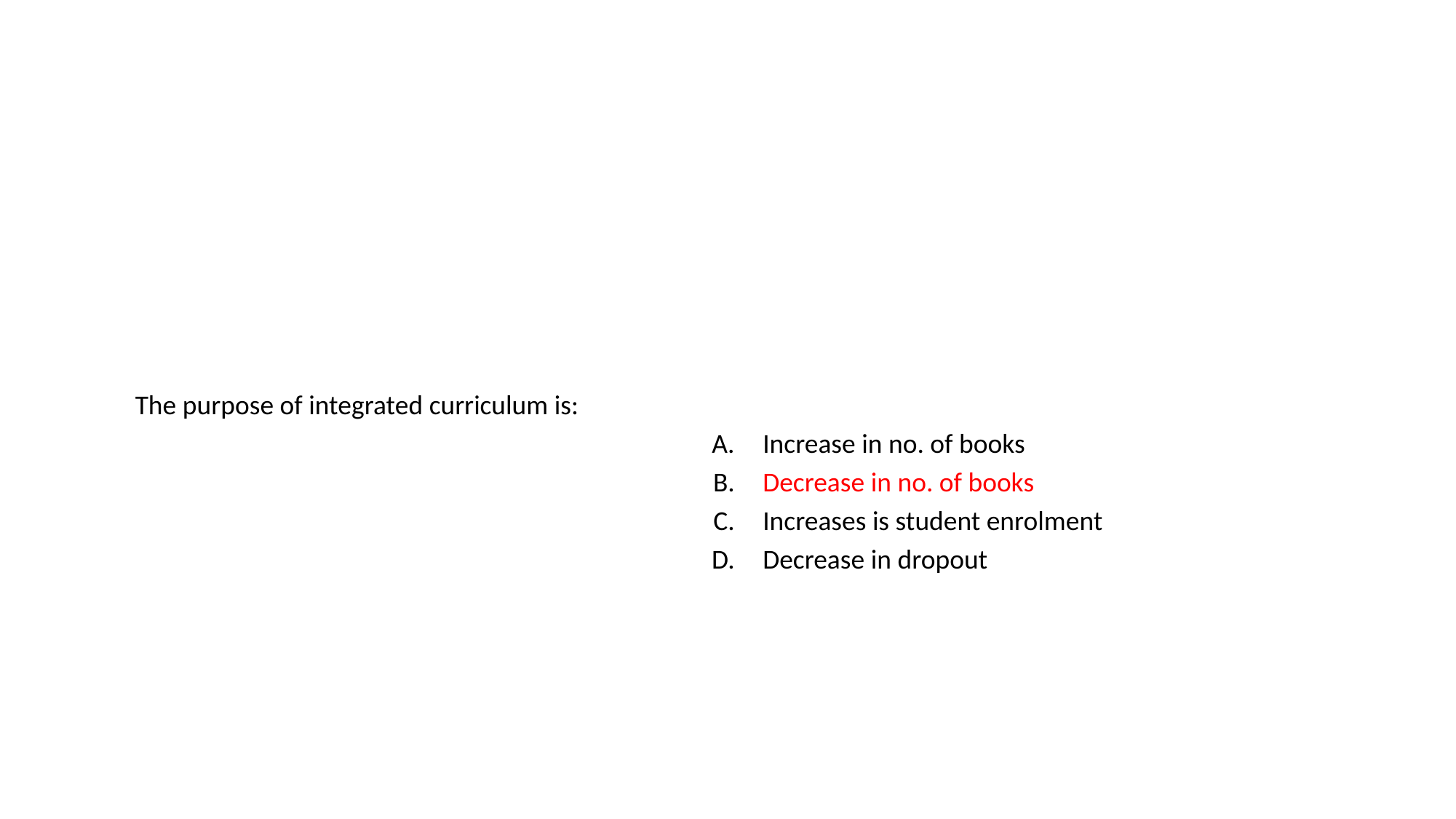

#
| The purpose of integrated curriculum is: |  |
| --- | --- |
| A. | Increase in no. of books |
| B. | Decrease in no. of books |
| C. | Increases is student enrolment |
| D. | Decrease in dropout |